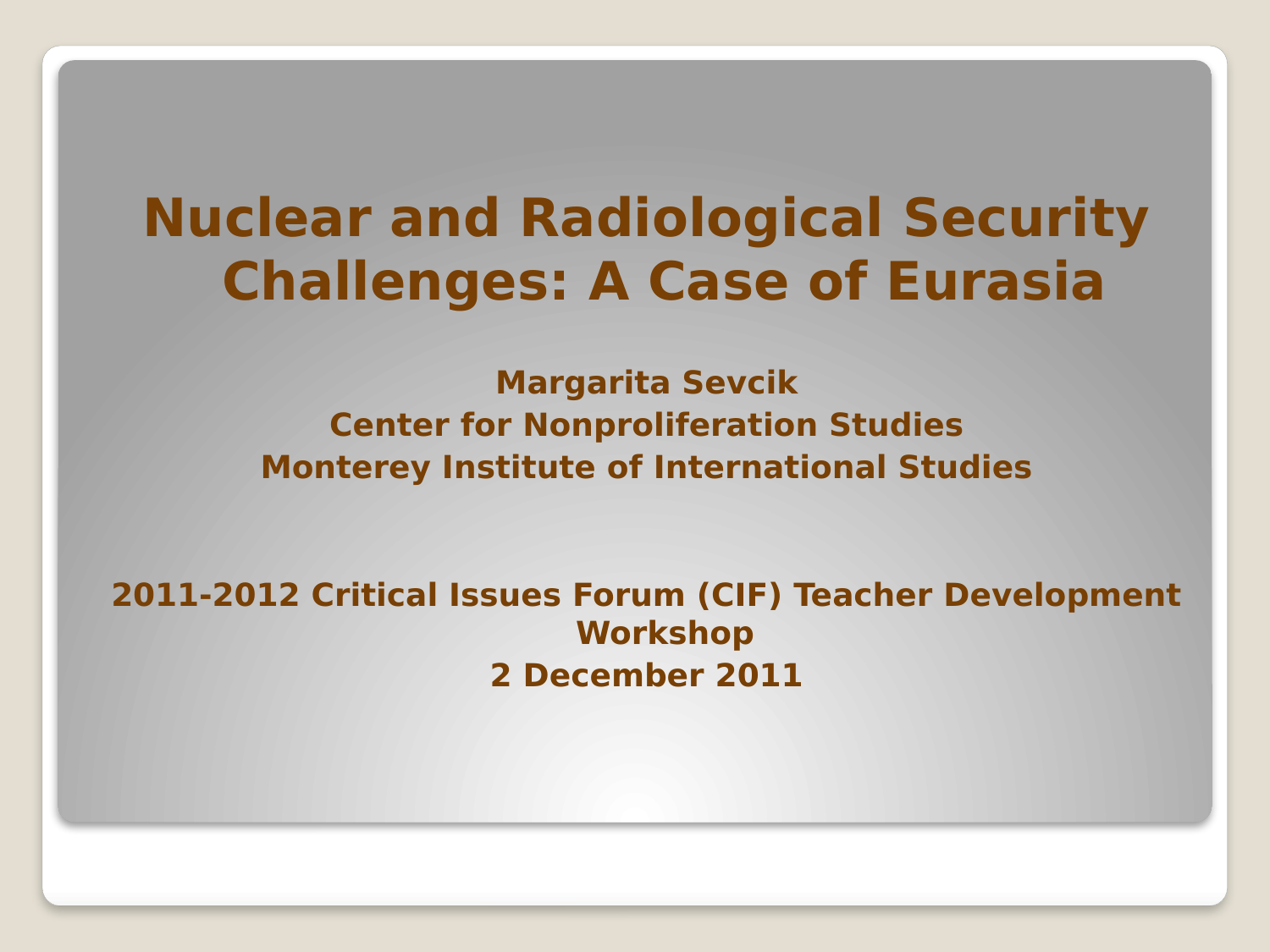

Nuclear and Radiological Security Challenges: A Case of Eurasia

Margarita Sevcik
Center for Nonproliferation Studies
 Monterey Institute of International Studies

2011-2012 Critical Issues Forum (CIF) Teacher Development Workshop
2 December 2011